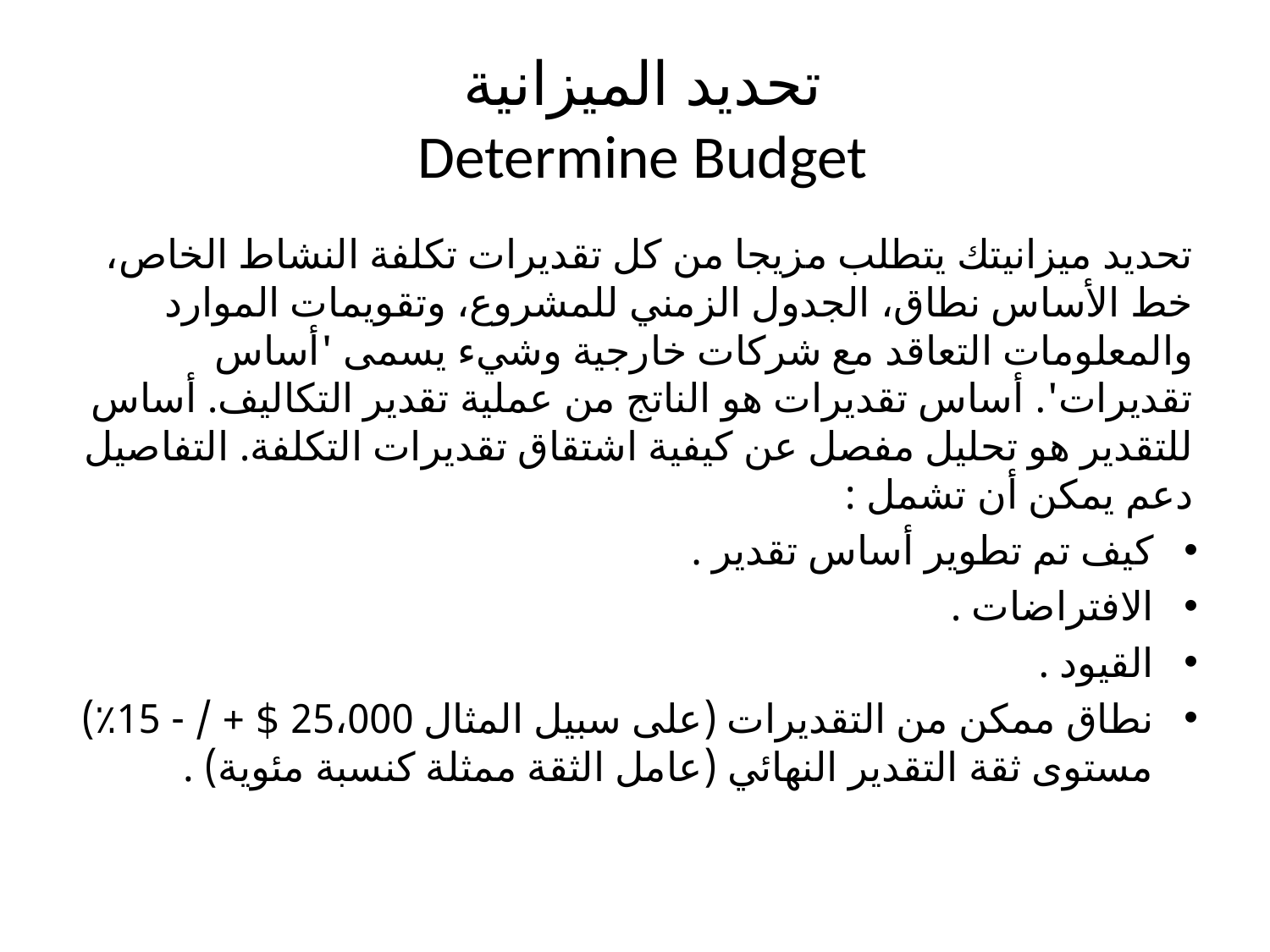

# تحديد الميزانية Determine Budget
تحديد ميزانيتك يتطلب مزيجا من كل تقديرات تكلفة النشاط الخاص، خط الأساس نطاق، الجدول الزمني للمشروع، وتقويمات الموارد والمعلومات التعاقد مع شركات خارجية وشيء يسمى 'أساس تقديرات'. أساس تقديرات هو الناتج من عملية تقدير التكاليف. أساس للتقدير هو تحليل مفصل عن كيفية اشتقاق تقديرات التكلفة. التفاصيل دعم يمكن أن تشمل :
كيف تم تطوير أساس تقدير .
الافتراضات .
القيود .
نطاق ممكن من التقديرات (على سبيل المثال 25،000 $ + / - 15٪) مستوى ثقة التقدير النهائي (عامل الثقة ممثلة كنسبة مئوية) .